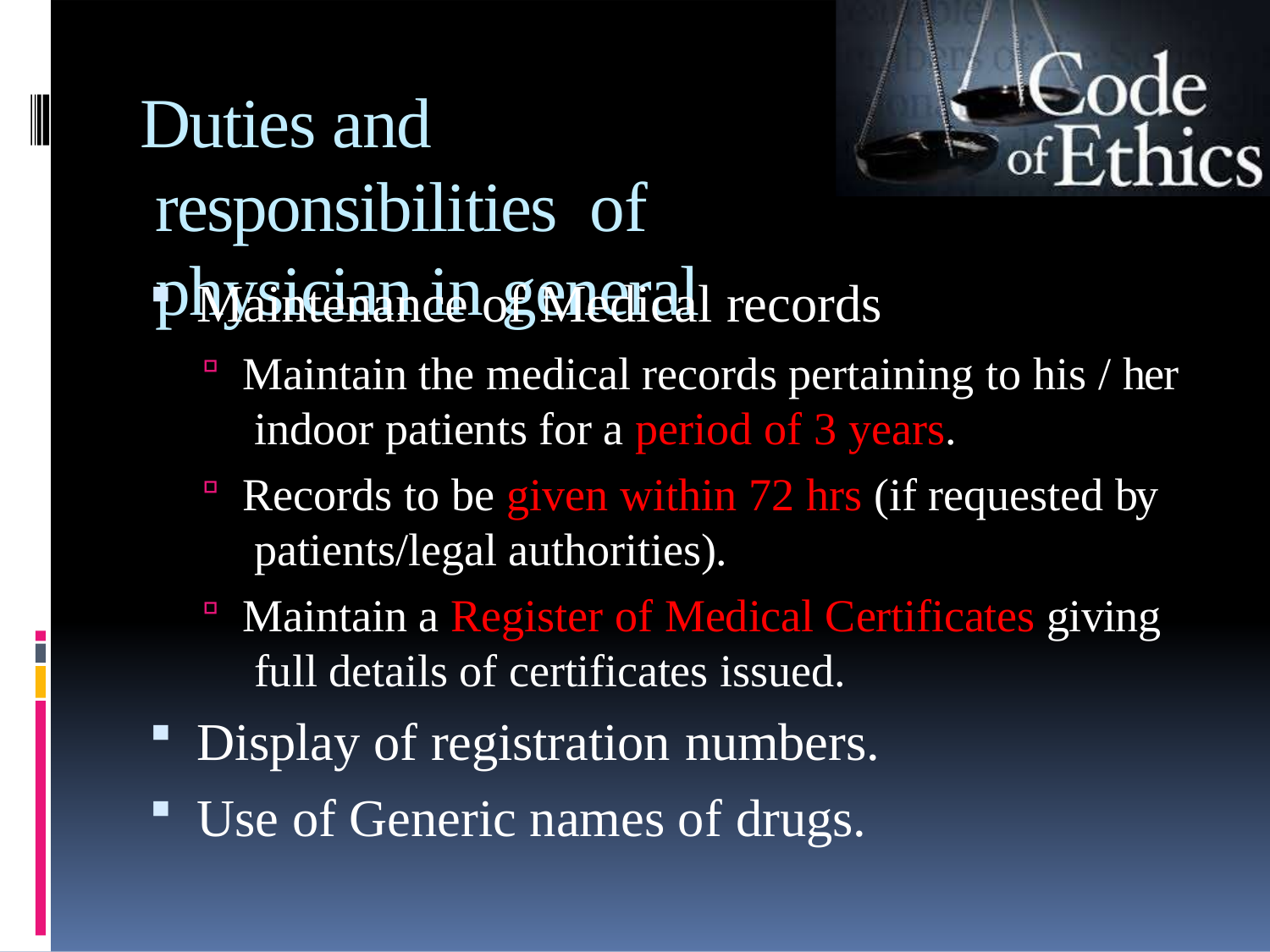

# Duties and responsibilities  of physician in general
Maintenance of Medical records
Maintain the medical records pertaining to his / her  indoor patients for a period of 3 years.
Records to be given within 72 hrs (if requested by  patients/legal authorities).
Maintain a Register of Medical Certificates giving  full details of certificates issued.
Display of registration numbers.
Use of Generic names of drugs.